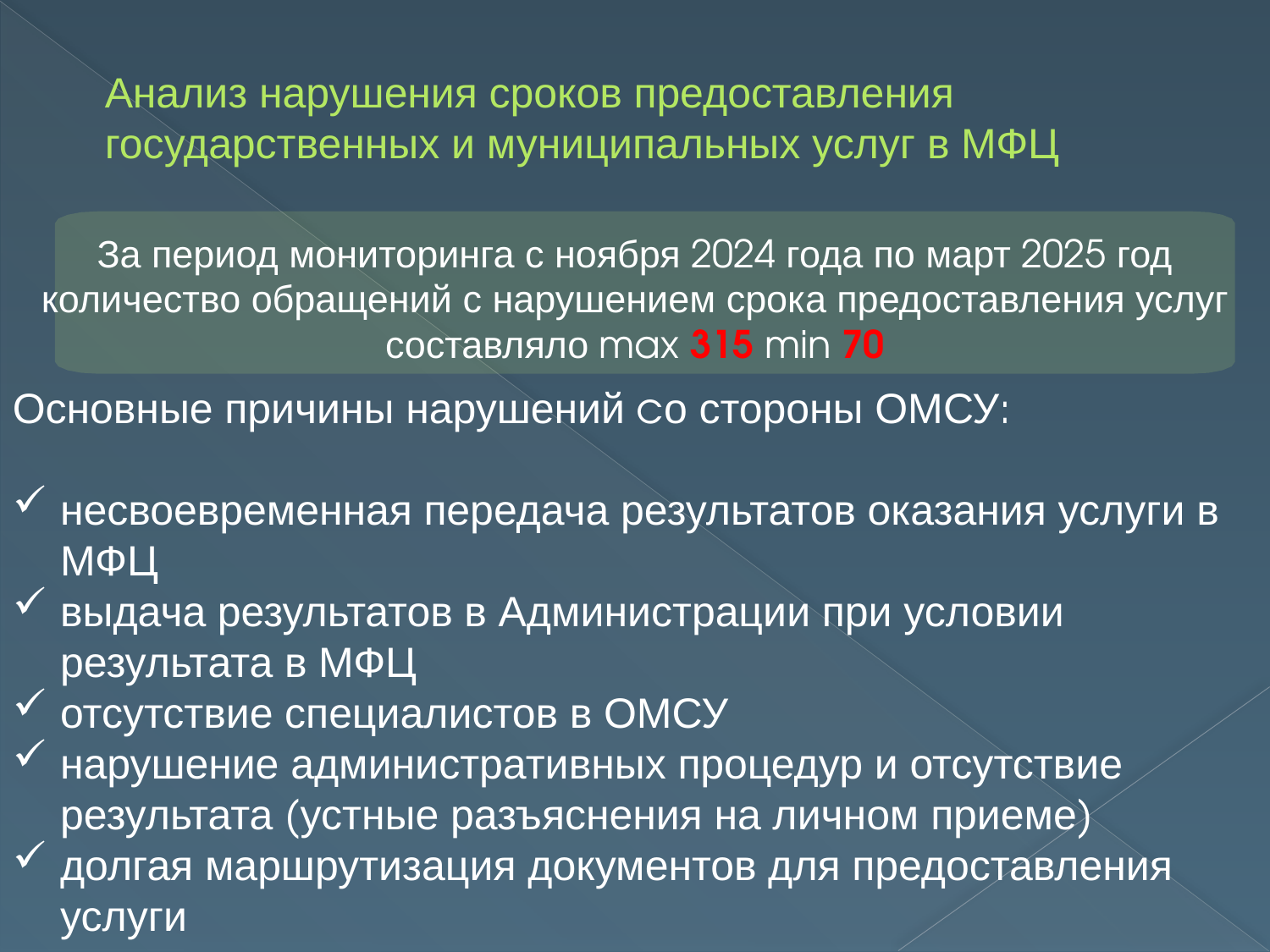

# Анализ нарушения сроков предоставления государственных и муниципальных услуг в МФЦ

За период мониторинга с ноября 2024 года по март 2025 год количество обращений с нарушением срока предоставления услуг составляло max 315 min 70
Основные причины нарушений cо стороны ОМСУ:

несвоевременная передача результатов оказания услуги в МФЦ
выдача результатов в Администрации при условии результата в МФЦ
отсутствие специалистов в ОМСУ
нарушение административных процедур и отсутствие результата (устные разъяснения на личном приеме)
долгая маршрутизация документов для предоставления услуги